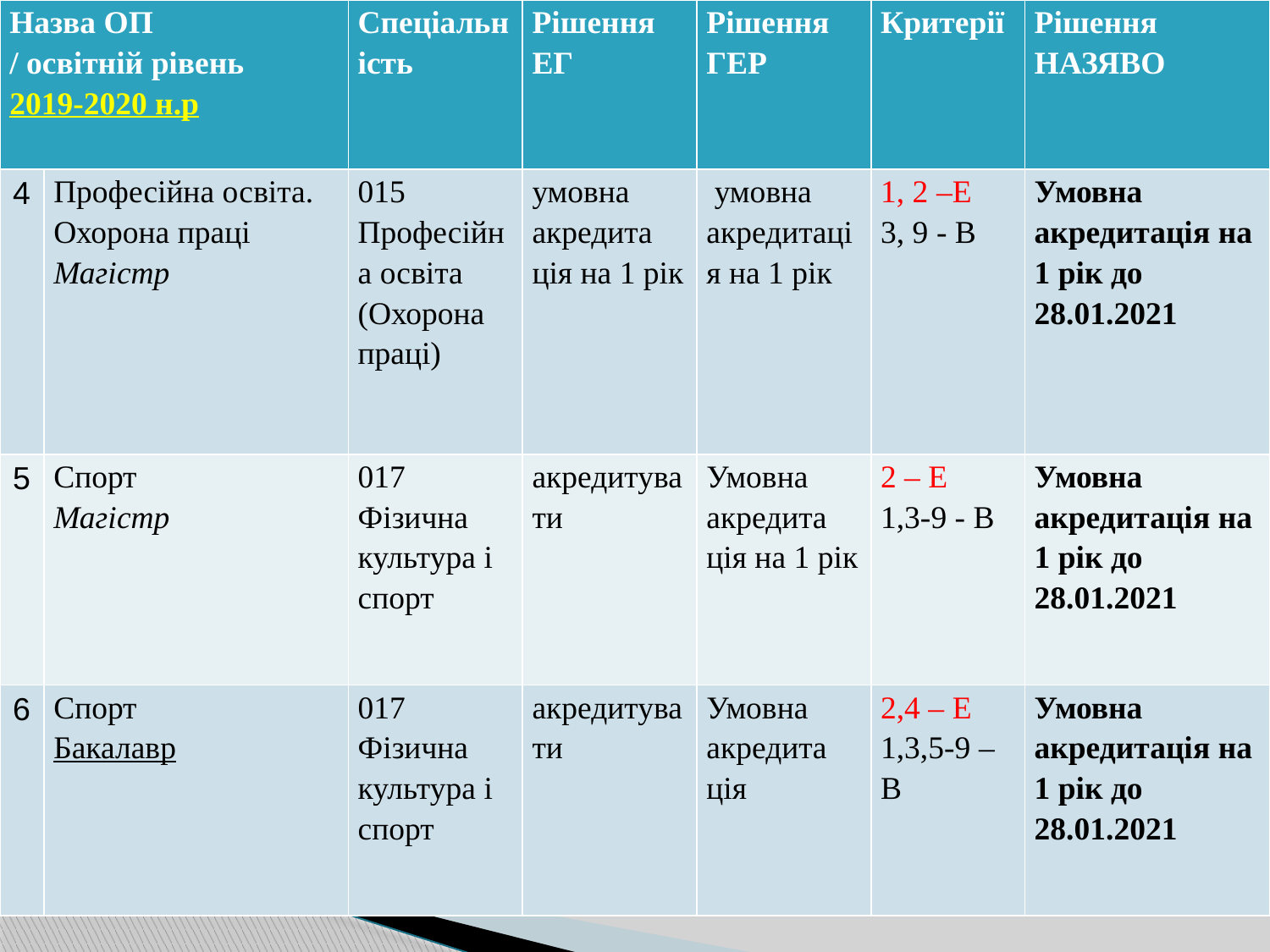

| Назва ОП / освітній рівень 2019-2020 н.р |  | Спеціальність | Рішення ЕГ | Рішення ГЕР | Критерії | Рішення НАЗЯВО |
| --- | --- | --- | --- | --- | --- | --- |
| 4 | Професійна освіта. Охорона праці Магістр | 015 Професійна освіта (Охорона праці) | умовна акредита ція на 1 рік | умовна акредитація на 1 рік | 1, 2 –Е 3, 9 - В | Умовна акредитація на 1 рік до 28.01.2021 |
| 5 | Спорт Магістр | 017 Фізична культура і спорт | акредитувати | Умовна акредита ція на 1 рік | 2 – Е 1,3-9 - В | Умовна акредитація на 1 рік до 28.01.2021 |
| 6 | Спорт Бакалавр | 017 Фізична культура і спорт | акредитувати | Умовна акредита ція | 2,4 – Е 1,3,5-9 – В | Умовна акредитація на 1 рік до 28.01.2021 |